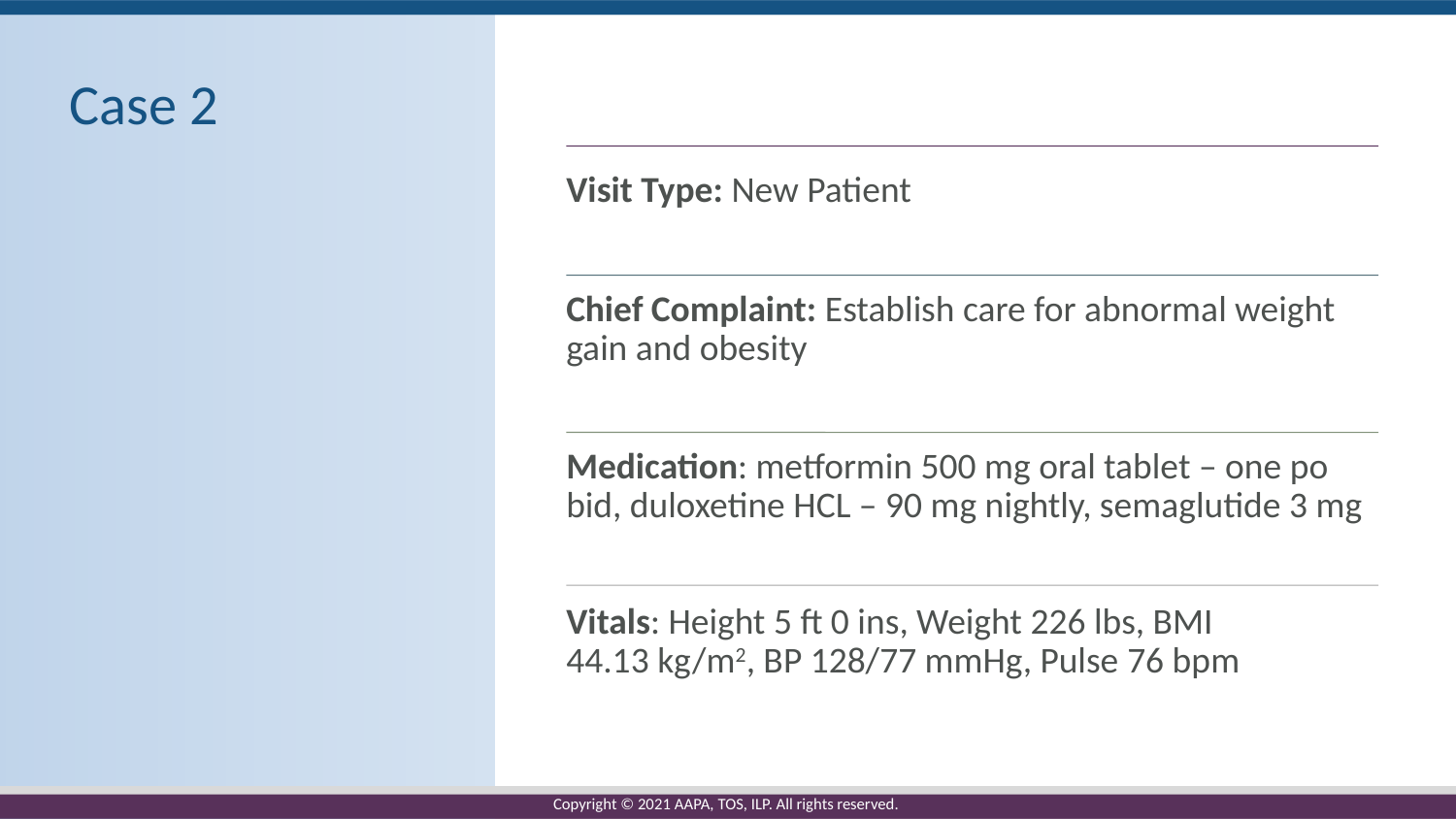

# Case 2

Visit Type: New Patient

Chief Complaint: Establish care for abnormal weight gain and obesity

Medication: metformin 500 mg oral tablet – one po bid, duloxetine HCL – 90 mg nightly, semaglutide 3 mg

Vitals: Height 5 ft 0 ins, Weight 226 lbs, BMI 44.13 kg/m2, BP 128/77 mmHg, Pulse 76 bpm